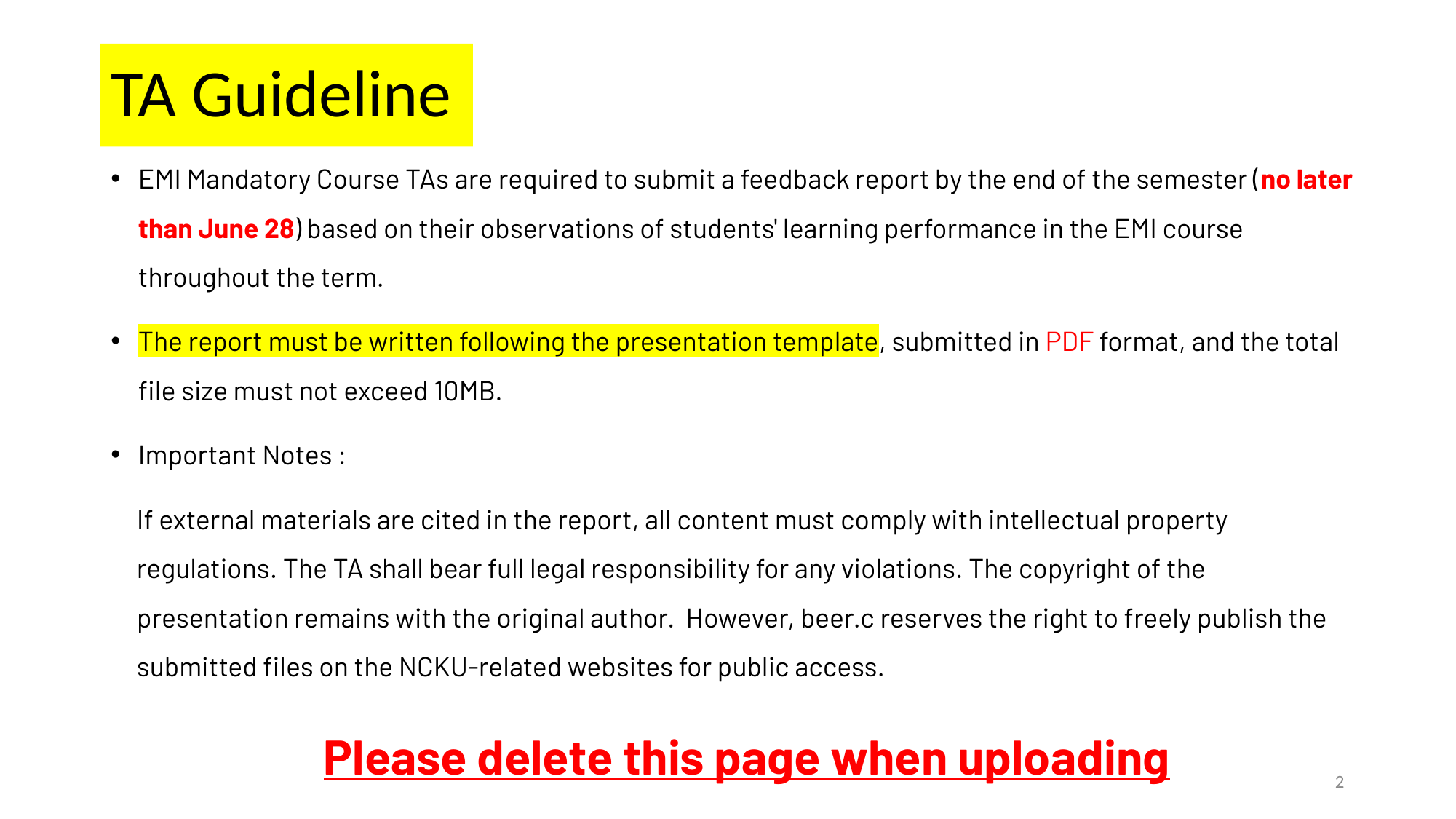

# TA Guideline
EMI Mandatory Course TAs are required to submit a feedback report by the end of the semester (no later than June 28) based on their observations of students' learning performance in the EMI course throughout the term.
The report must be written following the presentation template, submitted in PDF format, and the total file size must not exceed 10MB.
Important Notes :
If external materials are cited in the report, all content must comply with intellectual property regulations. The TA shall bear full legal responsibility for any violations. The copyright of the presentation remains with the original author.  However, beer.c reserves the right to freely publish the submitted files on the NCKU-related websites for public access.
Please delete this page when uploading
2